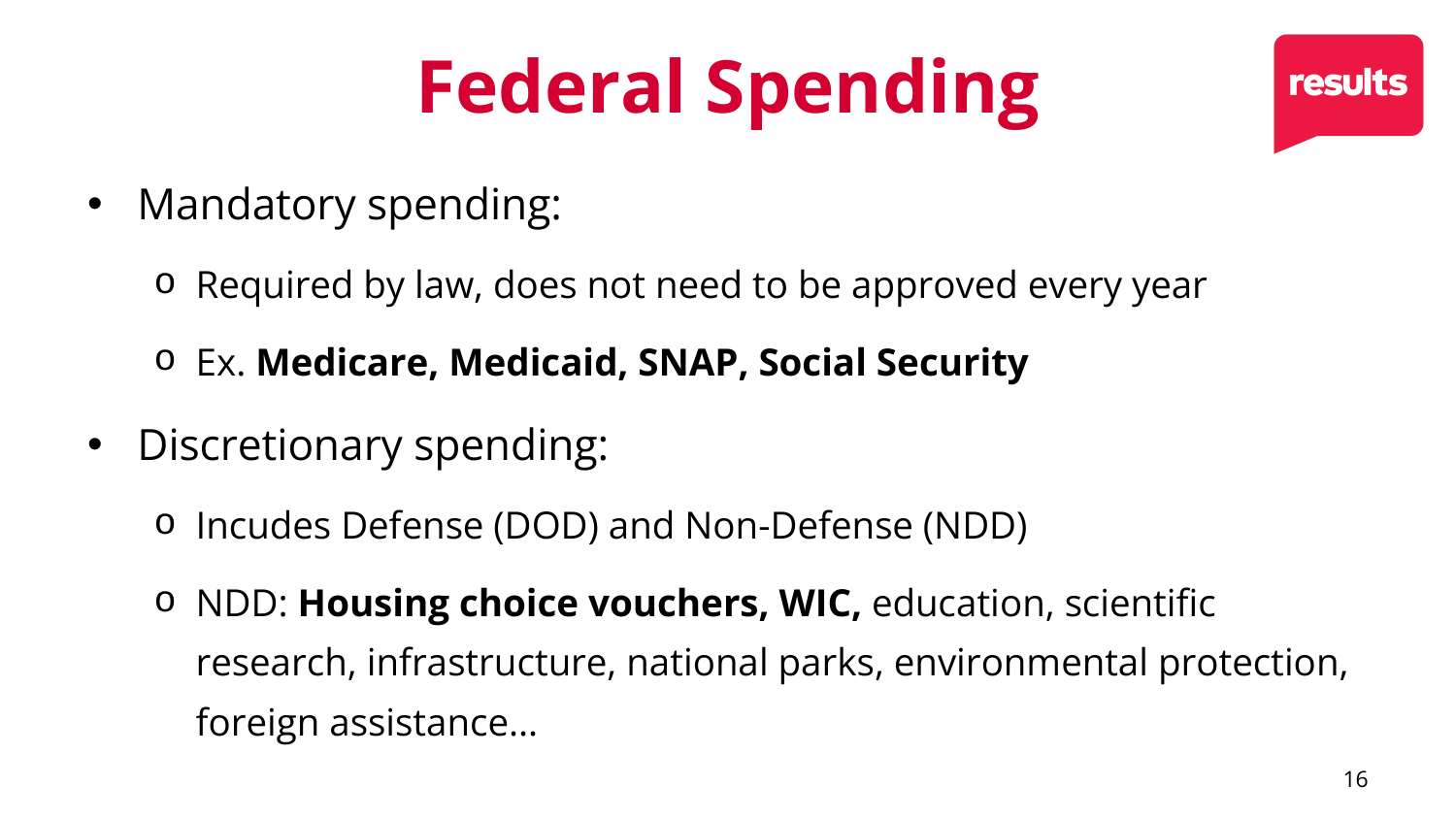

# Federal Spending
Mandatory spending:
Required by law, does not need to be approved every year
Ex. Medicare, Medicaid, SNAP, Social Security
Discretionary spending:
Incudes Defense (DOD) and Non-Defense (NDD)
NDD: Housing choice vouchers, WIC, education, scientific research, infrastructure, national parks, environmental protection, foreign assistance...
16